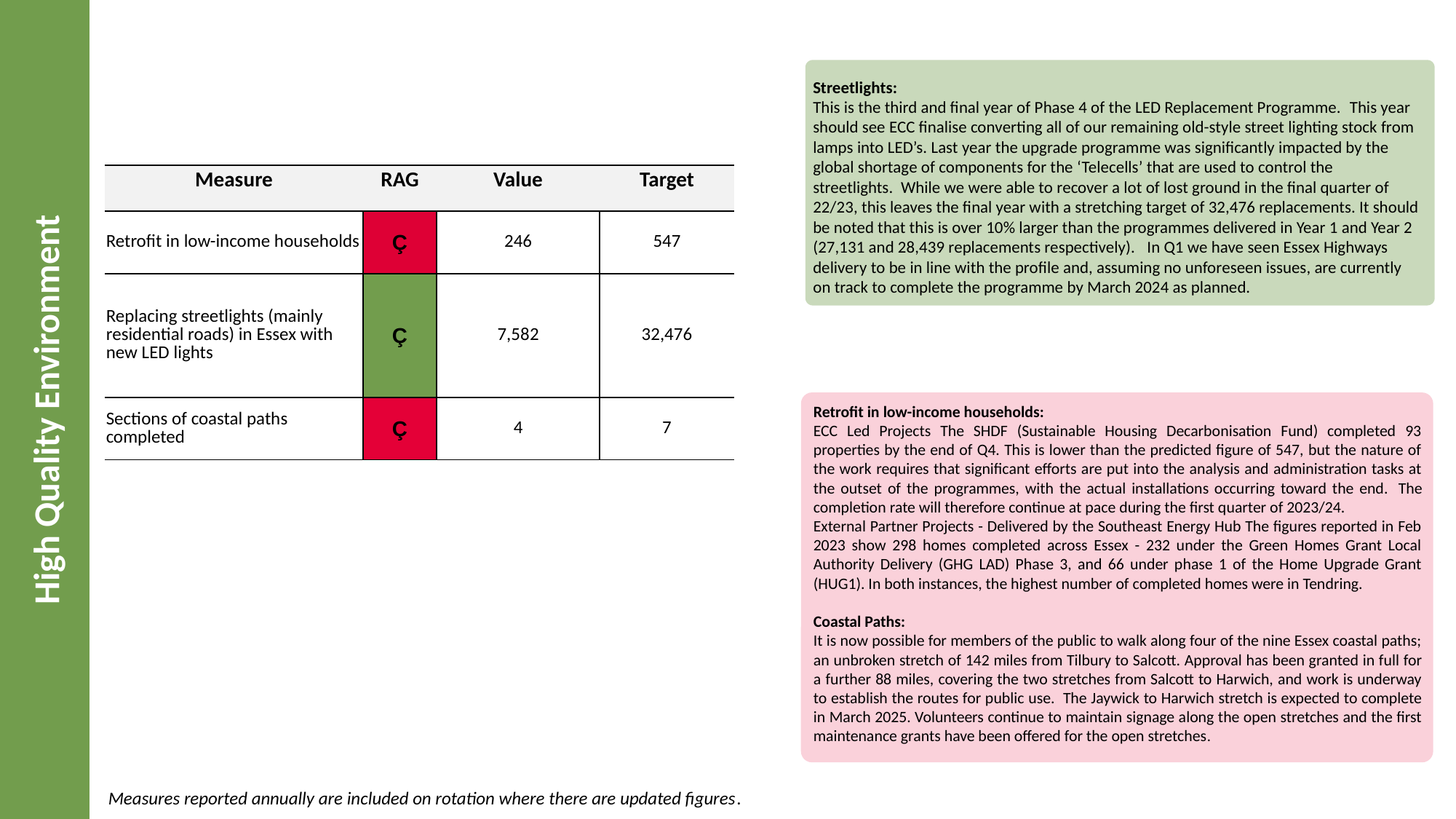

Streetlights:
This is the third and final year of Phase 4 of the LED Replacement Programme.  This year should see ECC finalise converting all of our remaining old-style street lighting stock from lamps into LED’s. Last year the upgrade programme was significantly impacted by the global shortage of components for the ‘Telecells’ that are used to control the streetlights.  While we were able to recover a lot of lost ground in the final quarter of 22/23, this leaves the final year with a stretching target of 32,476 replacements. It should be noted that this is over 10% larger than the programmes delivered in Year 1 and Year 2 (27,131 and 28,439 replacements respectively).   In Q1 we have seen Essex Highways delivery to be in line with the profile and, assuming no unforeseen issues, are currently on track to complete the programme by March 2024 as planned.

| Measure | RAG | Value | Target |
| --- | --- | --- | --- |
| Retrofit in low-income households | Ç | 246 | 547 |
| Replacing streetlights (mainly residential roads) in Essex with new LED lights | Ç | 7,582 | 32,476 |
| Sections of coastal paths completed | Ç | 4 | 7 |
# High Quality Environment

Retrofit in low-income households:
ECC Led Projects The SHDF (Sustainable Housing Decarbonisation Fund) completed 93 properties by the end of Q4. This is lower than the predicted figure of 547, but the nature of the work requires that significant efforts are put into the analysis and administration tasks at the outset of the programmes, with the actual installations occurring toward the end.  The completion rate will therefore continue at pace during the first quarter of 2023/24.
External Partner Projects - Delivered by the Southeast Energy Hub The figures reported in Feb 2023 show 298 homes completed across Essex - 232 under the Green Homes Grant Local Authority Delivery (GHG LAD) Phase 3, and 66 under phase 1 of the Home Upgrade Grant (HUG1). In both instances, the highest number of completed homes were in Tendring.

Coastal Paths:
It is now possible for members of the public to walk along four of the nine Essex coastal paths; an unbroken stretch of 142 miles from Tilbury to Salcott. Approval has been granted in full for a further 88 miles, covering the two stretches from Salcott to Harwich, and work is underway to establish the routes for public use.  The Jaywick to Harwich stretch is expected to complete in March 2025. Volunteers continue to maintain signage along the open stretches and the first maintenance grants have been offered for the open stretches.

Measures reported annually are included on rotation where there are updated figures.